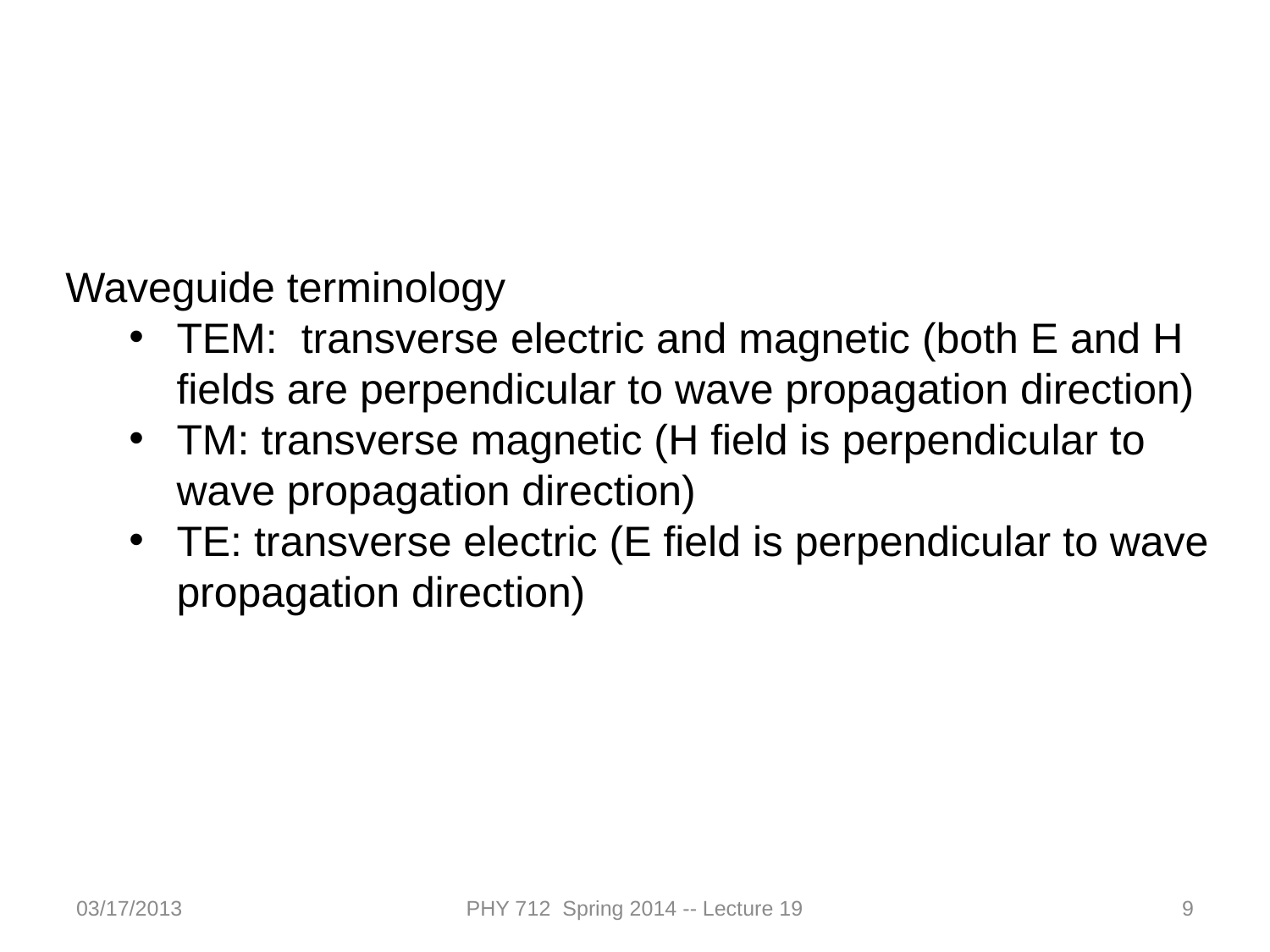

Waveguide terminology
TEM:  transverse electric and magnetic (both E and H fields are perpendicular to wave propagation direction)
TM: transverse magnetic (H field is perpendicular to wave propagation direction)
TE: transverse electric (E field is perpendicular to wave propagation direction)
03/17/2013
PHY 712  Spring 2014 -- Lecture 19
9